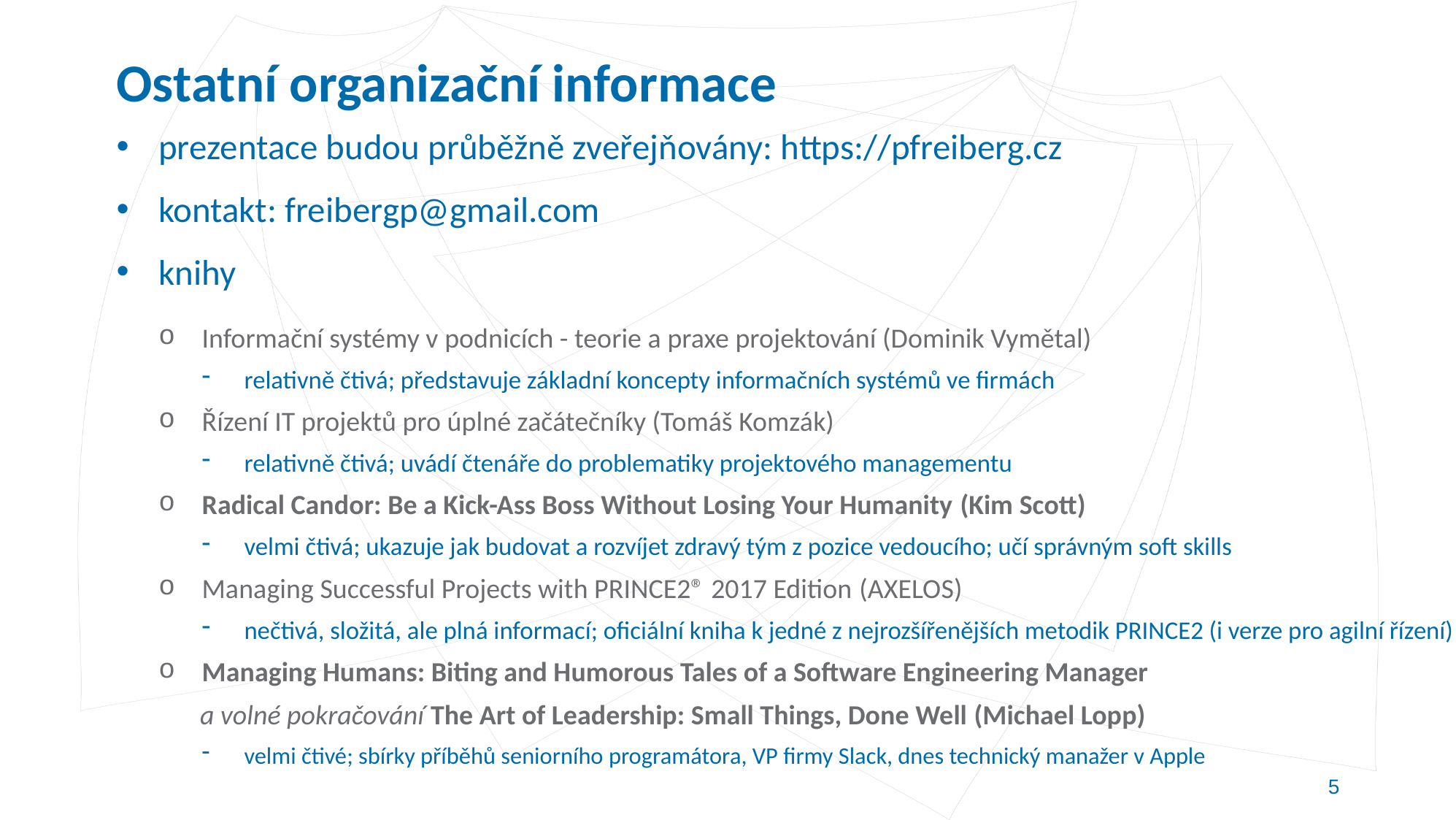

# Ostatní organizační informace
prezentace budou průběžně zveřejňovány: https://pfreiberg.cz
kontakt: freibergp@gmail.com
knihy
Informační systémy v podnicích - teorie a praxe projektování (Dominik Vymětal)
relativně čtivá; představuje základní koncepty informačních systémů ve firmách
Řízení IT projektů pro úplné začátečníky (Tomáš Komzák)
relativně čtivá; uvádí čtenáře do problematiky projektového managementu
Radical Candor: Be a Kick-Ass Boss Without Losing Your Humanity (Kim Scott)
velmi čtivá; ukazuje jak budovat a rozvíjet zdravý tým z pozice vedoucího; učí správným soft skills
Managing Successful Projects with PRINCE2® 2017 Edition (AXELOS)
nečtivá, složitá, ale plná informací; oficiální kniha k jedné z nejrozšířenějších metodik PRINCE2 (i verze pro agilní řízení)
Managing Humans: Biting and Humorous Tales of a Software Engineering Manager
a volné pokračování The Art of Leadership: Small Things, Done Well (Michael Lopp)
velmi čtivé; sbírky příběhů seniorního programátora, VP firmy Slack, dnes technický manažer v Apple

5